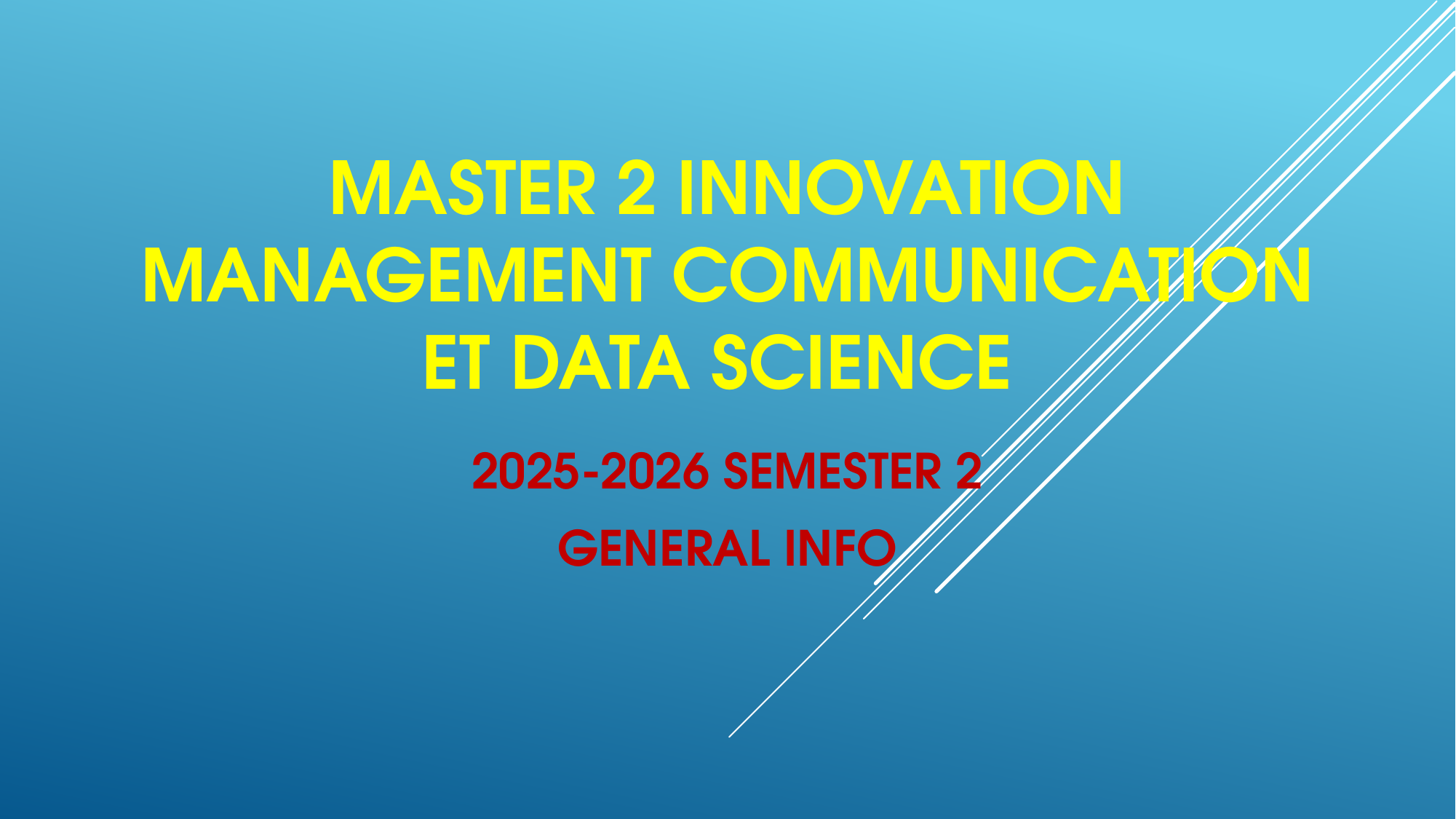

# Master 2 Innovation Management Communication et Data Science
2025-2026 Semester 2
General info